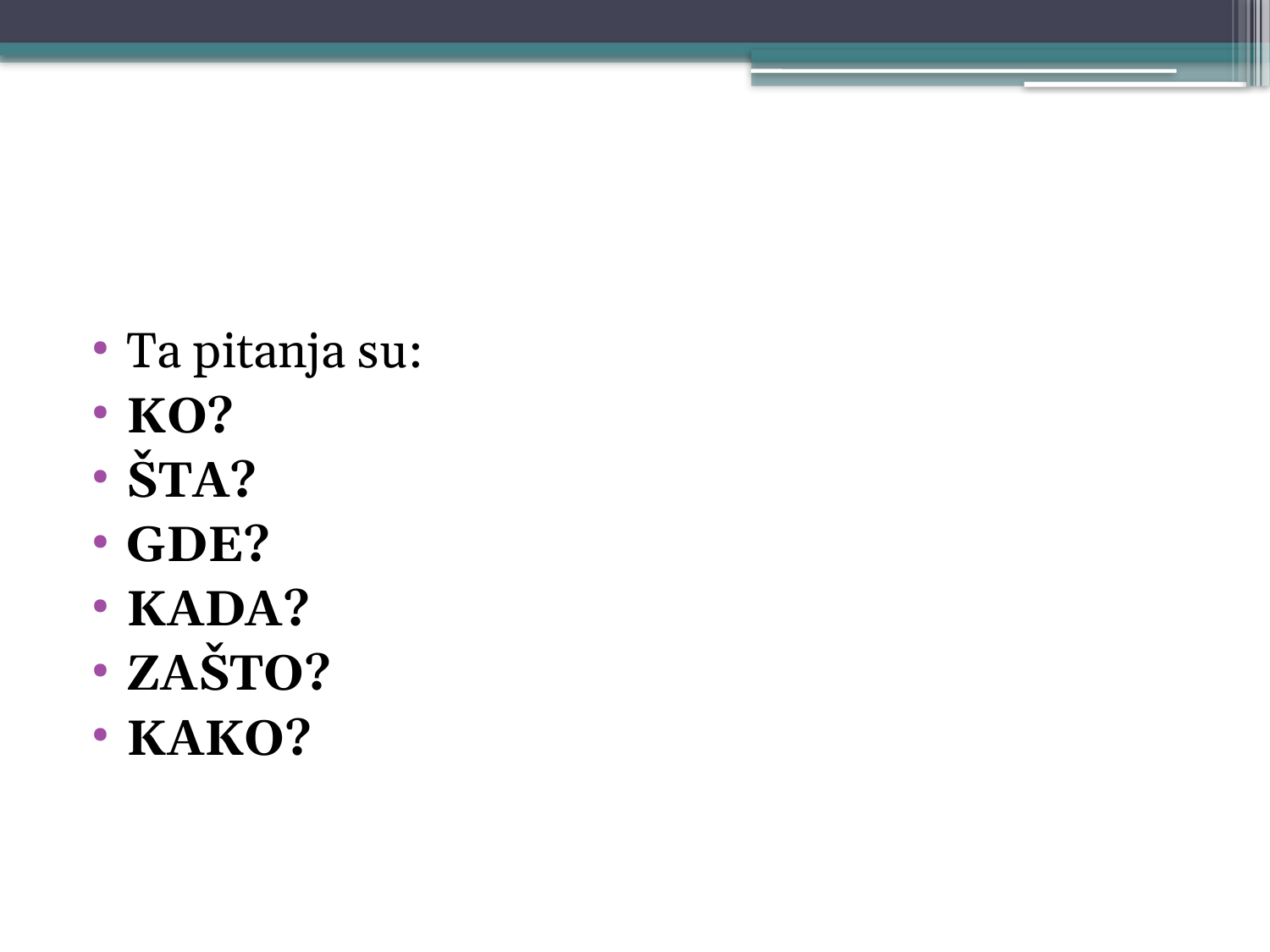

#
Ta pitanja su:
KO?
ŠTA?
GDE?
KADA?
ZAŠTO?
KAKO?